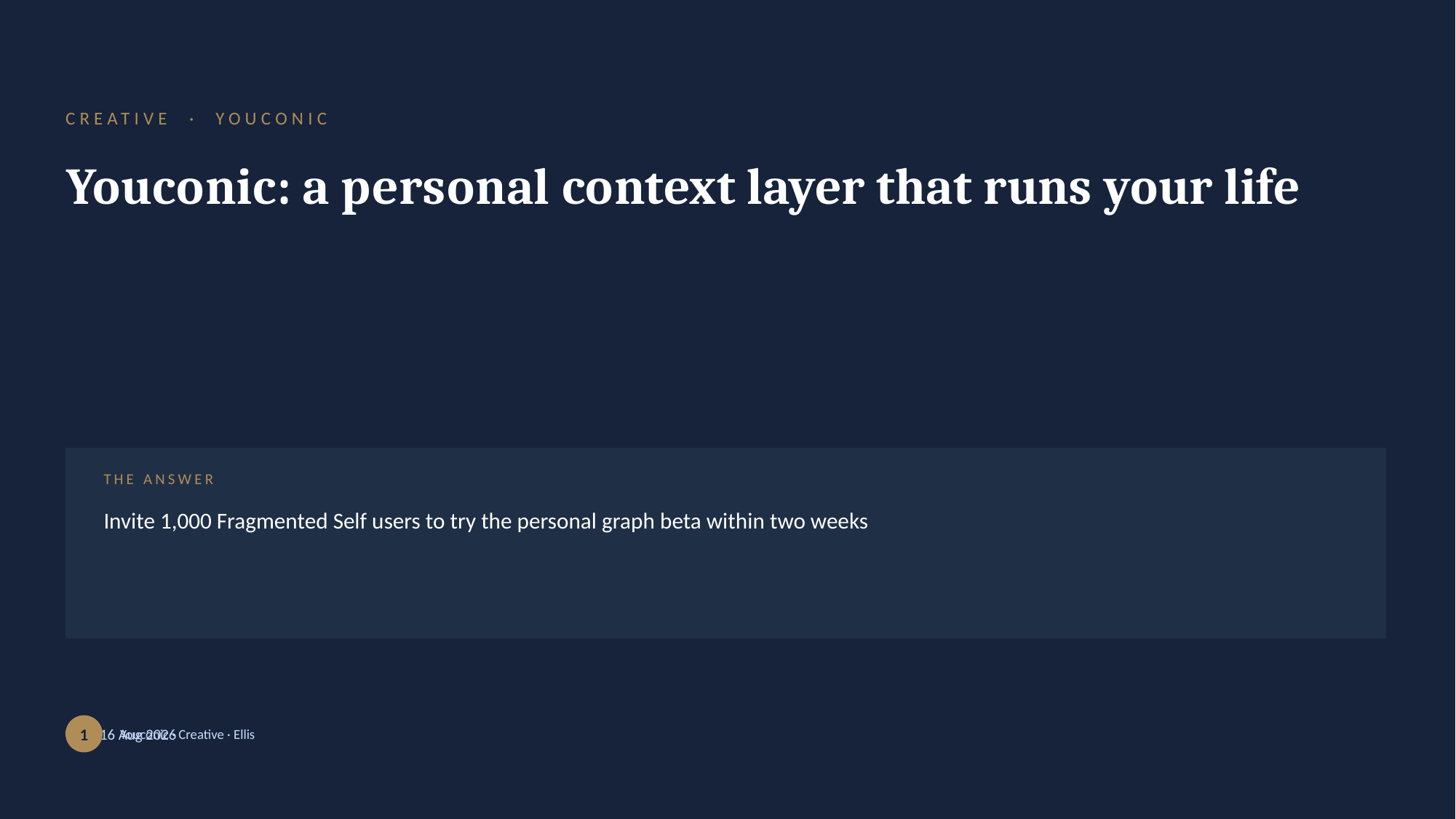

CREATIVE  ·  YOUCONIC
Youconic: a personal context layer that runs your life

THE ANSWER

Invite 1,000 Fragmented Self users to try the personal graph beta within two weeks
Ellis · 16 Aug 2026

1
Youconic · Creative · Ellis